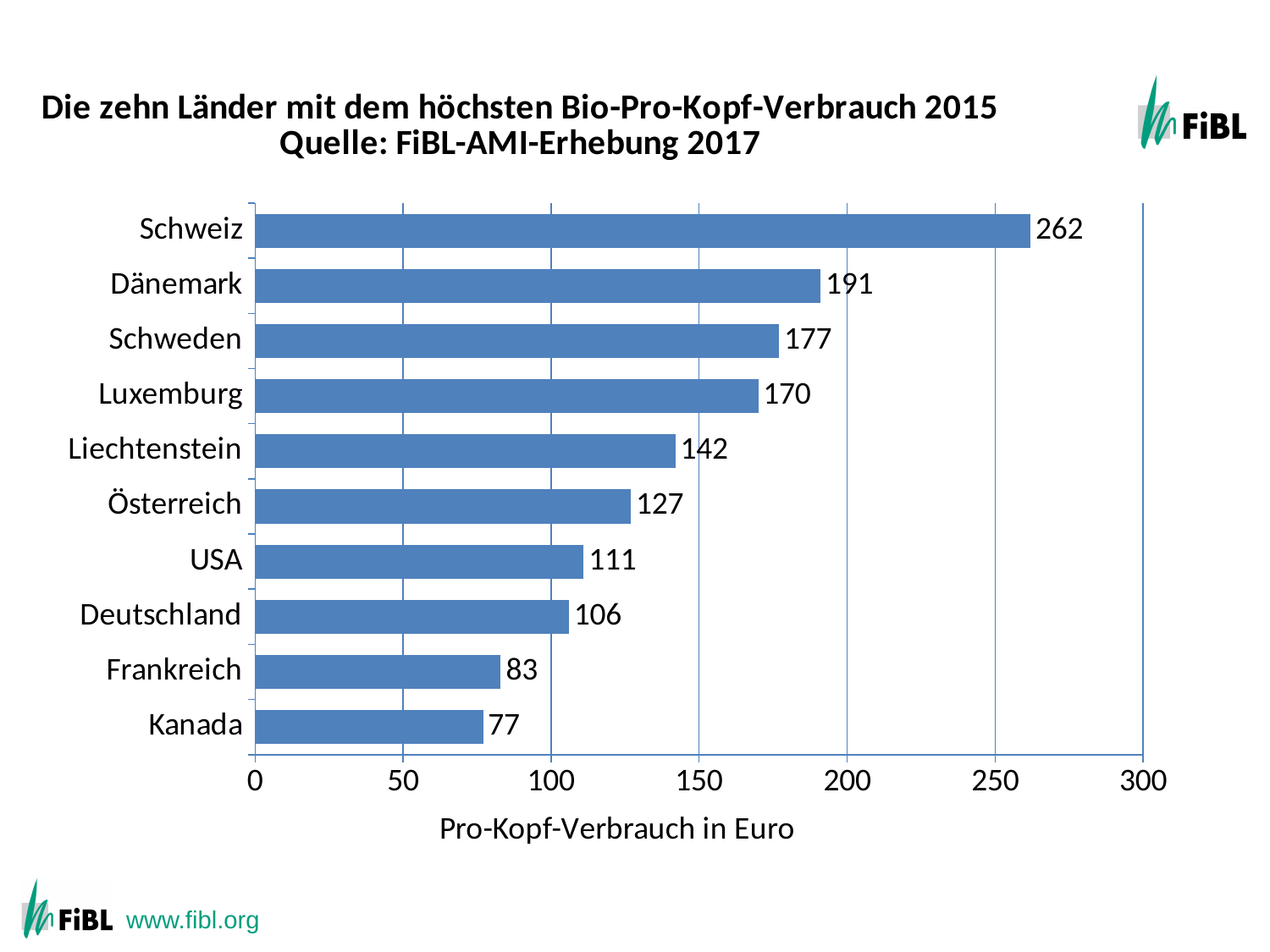

The ten countries with the largest per capita consumption for 2012

### Chart: Die zehn Länder mit dem höchsten Bio-Pro-Kopf-Verbrauch 2015
Quelle: FiBL-AMI-Erhebung 2017

| Category | Euros |
|---|---|
| Kanada | 77.0 |
| Frankreich | 83.0 |
| Deutschland | 106.0 |
| USA | 111.0 |
| Österreich | 127.0 |
| Liechtenstein | 142.0 |
| Luxemburg | 170.0 |
| Schweden | 177.0 |
| Dänemark | 191.0 |
| Schweiz | 262.0 |